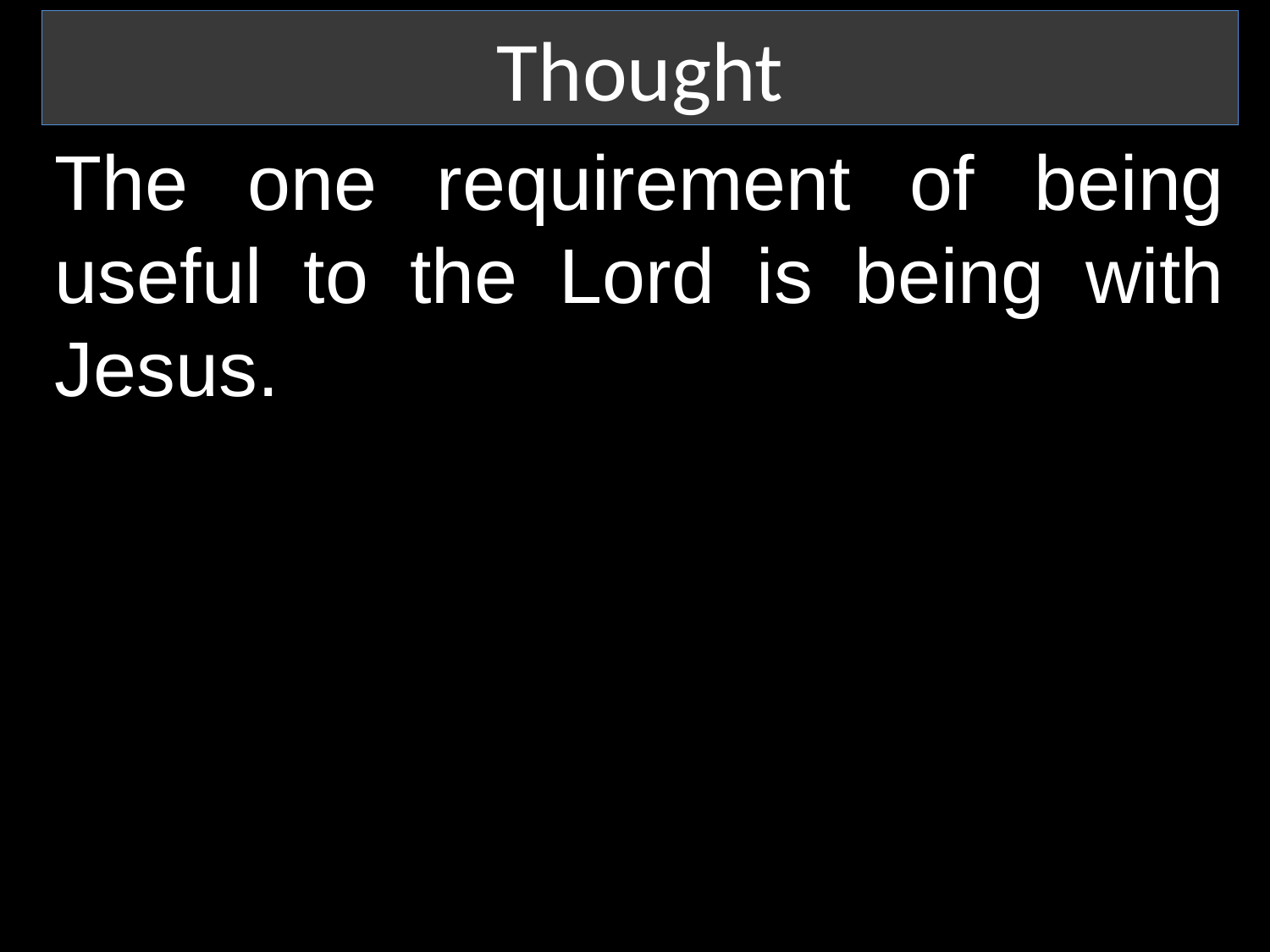

Thought
The one requirement of being useful to the Lord is being with Jesus.